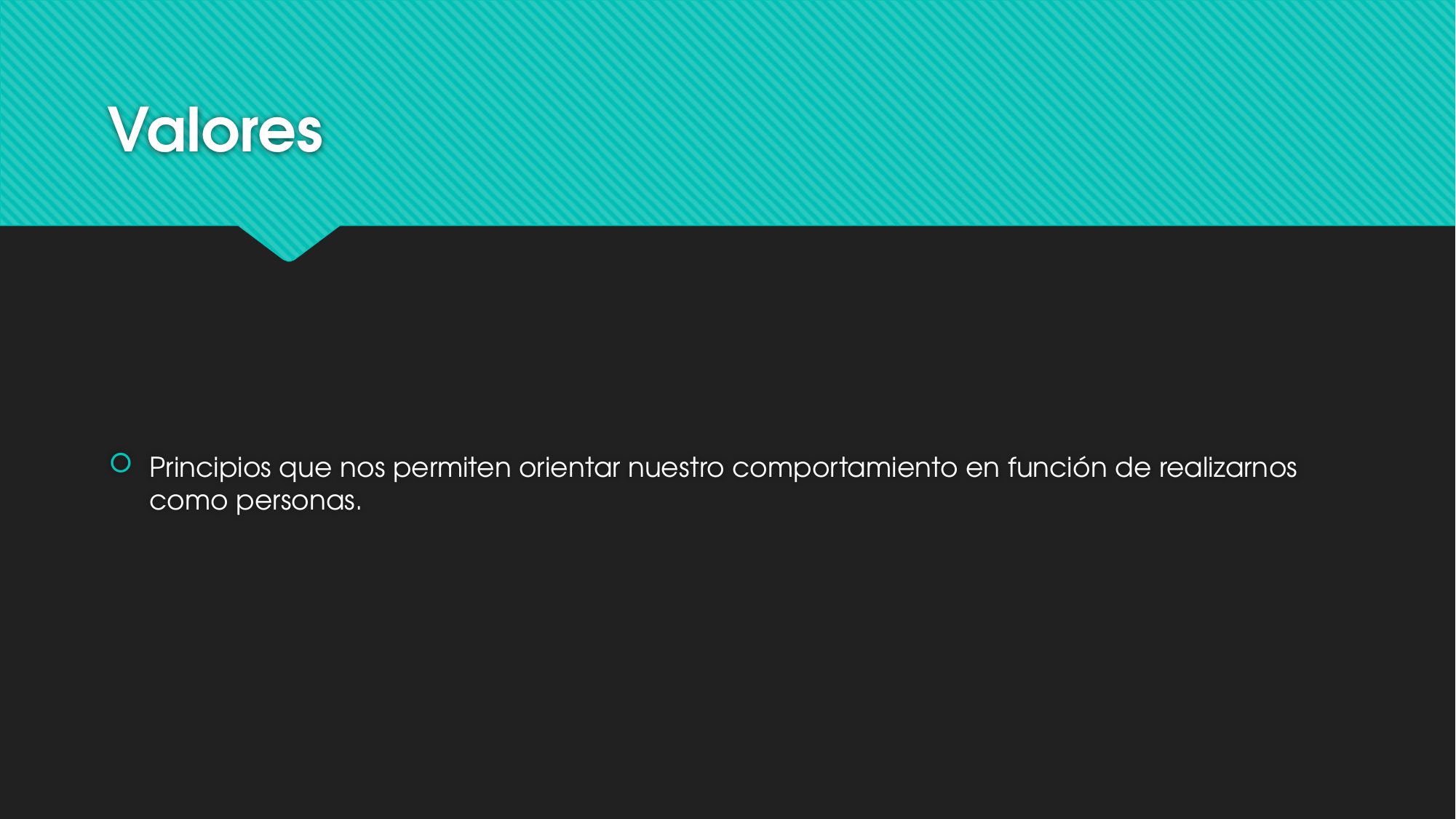

# Valores
Principios que nos permiten orientar nuestro comportamiento en función de realizarnos como personas.